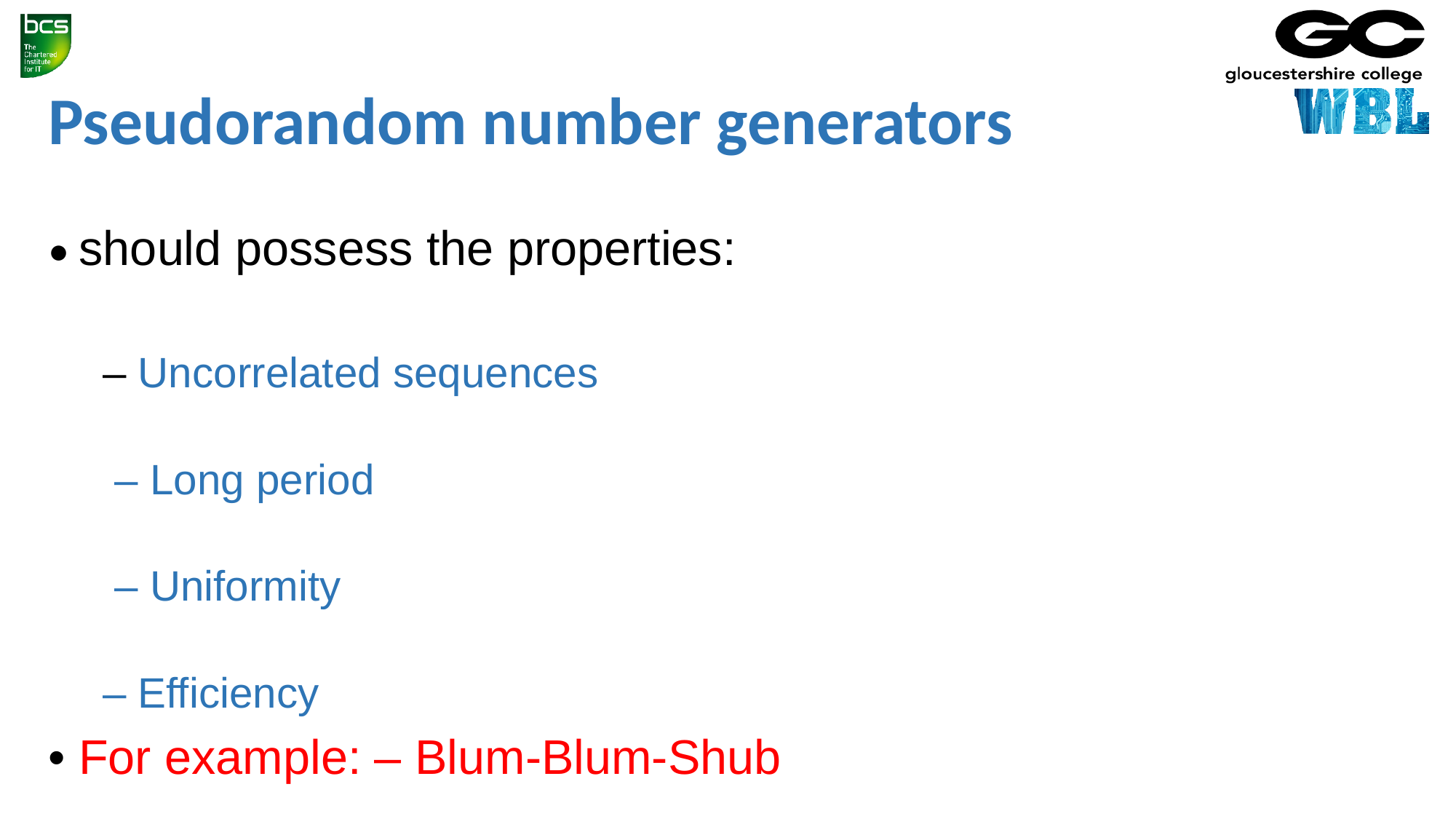

# Pseudorandom number generators
• should possess the properties:

– Uncorrelated sequences

 – Long period

 – Uniformity

– Efficiency
• For example: – Blum-Blum-Shub